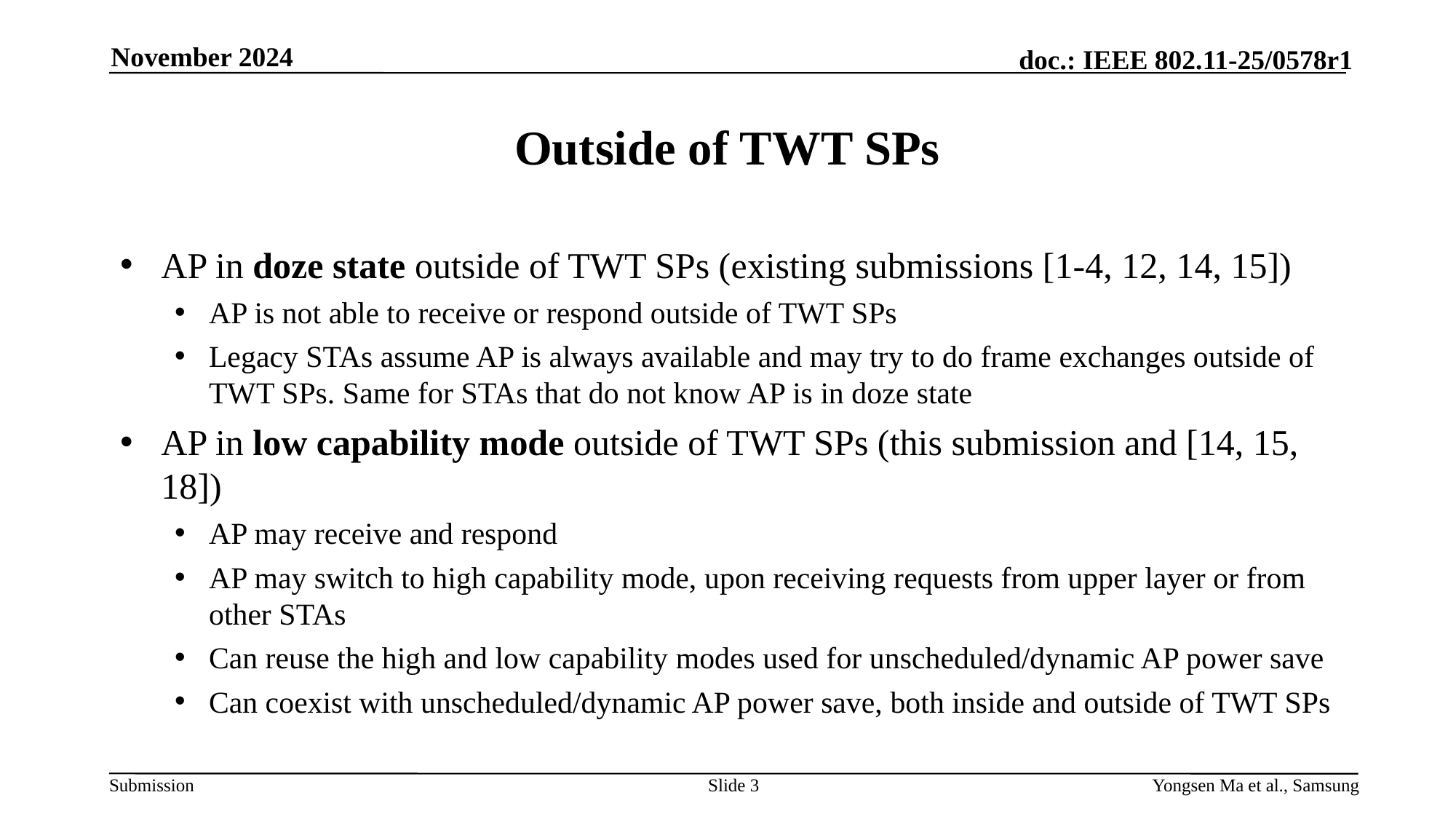

November 2024
# Outside of TWT SPs
AP in doze state outside of TWT SPs (existing submissions [1-4, 12, 14, 15])
AP is not able to receive or respond outside of TWT SPs
Legacy STAs assume AP is always available and may try to do frame exchanges outside of TWT SPs. Same for STAs that do not know AP is in doze state
AP in low capability mode outside of TWT SPs (this submission and [14, 15, 18])
AP may receive and respond
AP may switch to high capability mode, upon receiving requests from upper layer or from other STAs
Can reuse the high and low capability modes used for unscheduled/dynamic AP power save
Can coexist with unscheduled/dynamic AP power save, both inside and outside of TWT SPs
Slide 3
Yongsen Ma et al., Samsung